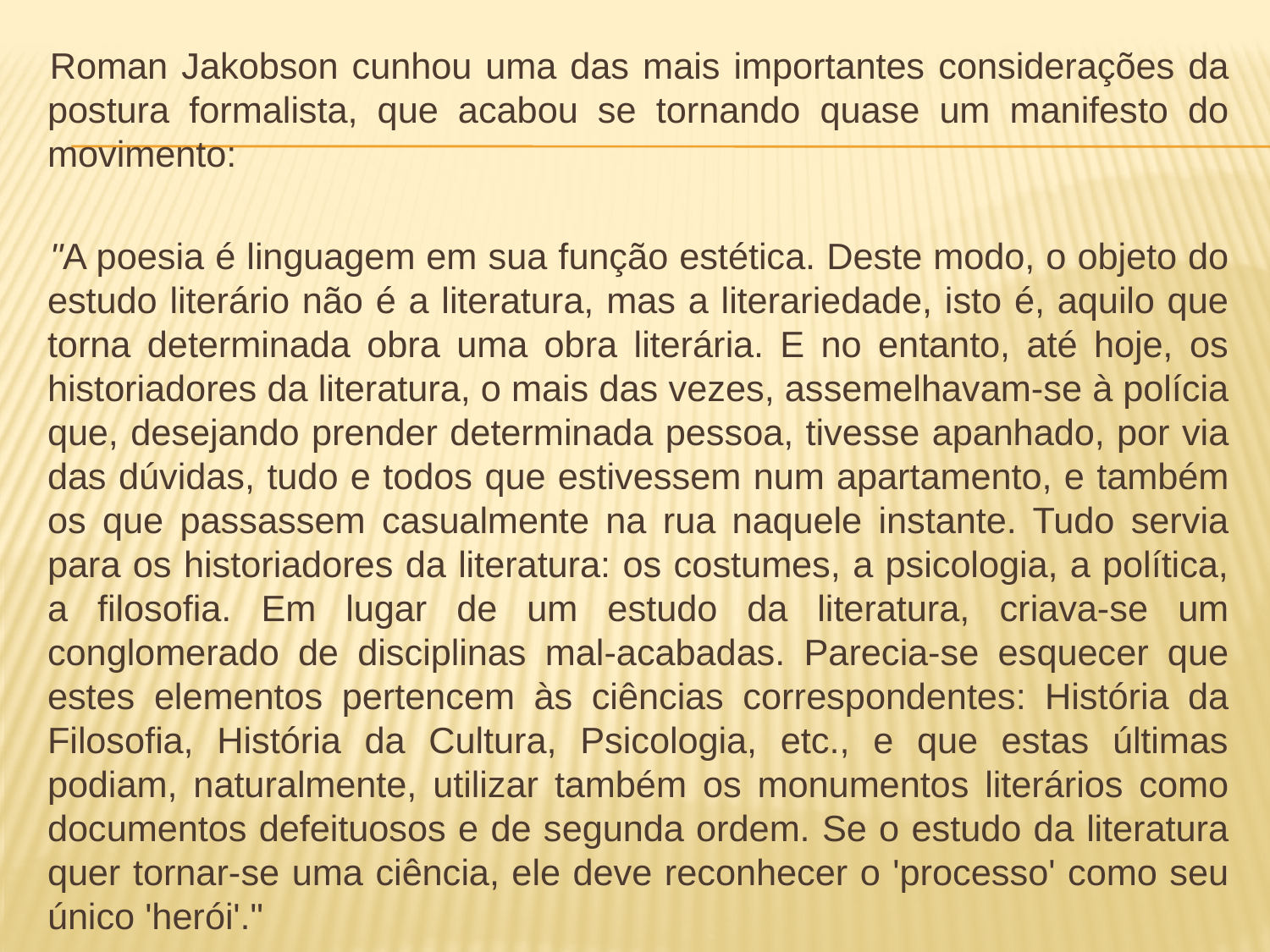

Roman Jakobson cunhou uma das mais importantes considerações da postura formalista, que acabou se tornando quase um manifesto do movimento:

"A poesia é linguagem em sua função estética. Deste modo, o objeto do estudo literário não é a literatura, mas a literariedade, isto é, aquilo que torna determinada obra uma obra literária. E no entanto, até hoje, os historiadores da literatura, o mais das vezes, assemelhavam-se à polícia que, desejando prender determinada pessoa, tivesse apanhado, por via das dúvidas, tudo e todos que estivessem num apartamento, e também os que passassem casualmente na rua naquele instante. Tudo servia para os historiadores da literatura: os costumes, a psicologia, a política, a filosofia. Em lugar de um estudo da literatura, criava-se um conglomerado de disciplinas mal-acabadas. Parecia-se esquecer que estes elementos pertencem às ciências correspondentes: História da Filosofia, História da Cultura, Psicologia, etc., e que estas últimas podiam, naturalmente, utilizar também os monumentos literários como documentos defeituosos e de segunda ordem. Se o estudo da literatura quer tornar-se uma ciência, ele deve reconhecer o 'processo' como seu único 'herói'."